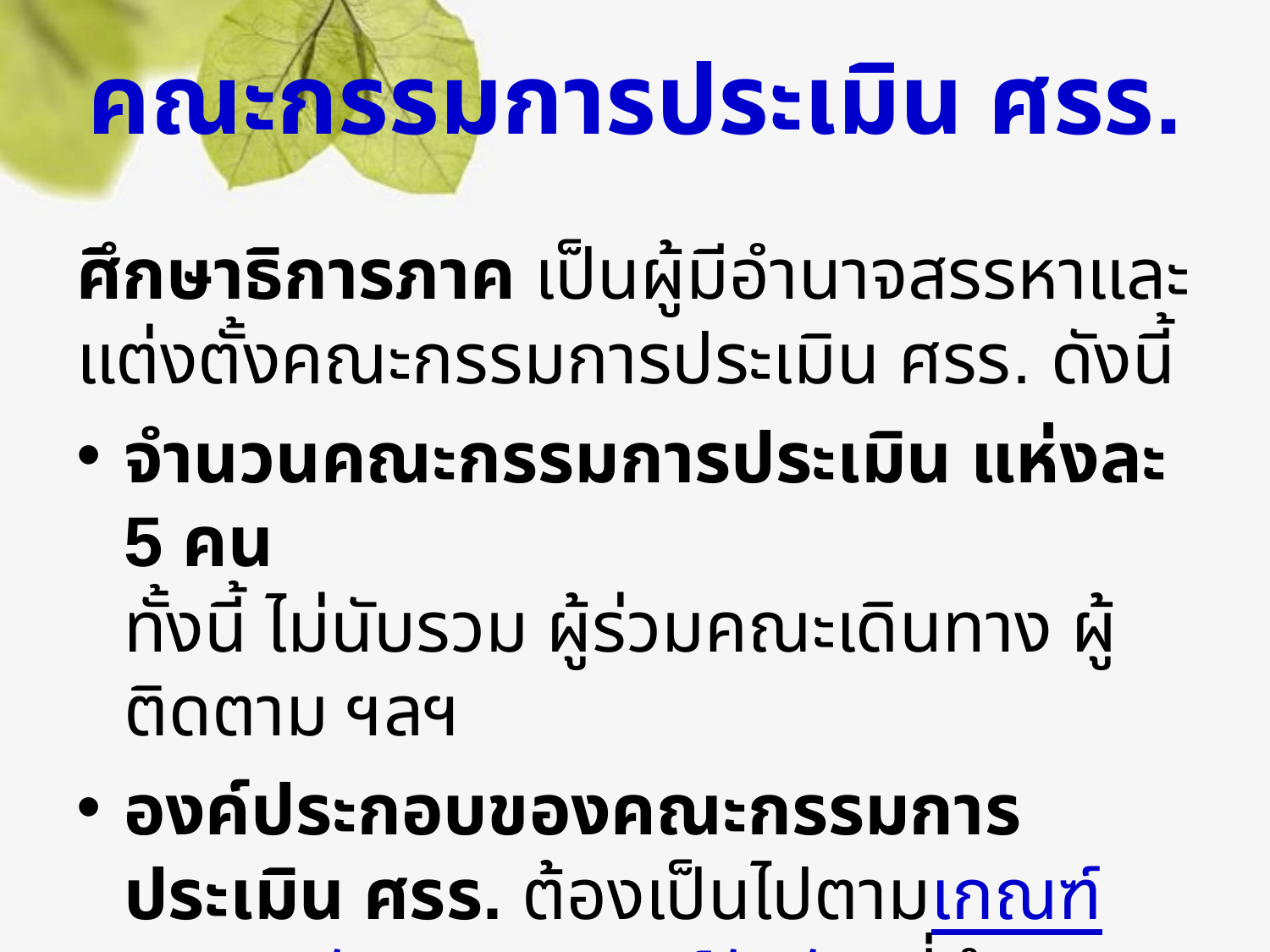

# คณะกรรมการประเมิน ศรร.
ศึกษาธิการภาค เป็นผู้มีอำนาจสรรหาและแต่งตั้งคณะกรรมการประเมิน ศรร. ดังนี้
จำนวนคณะกรรมการประเมิน แห่งละ 5 คน
ทั้งนี้ ไม่นับรวม ผู้ร่วมคณะเดินทาง ผู้ติดตาม ฯลฯ
องค์ประกอบของคณะกรรมการประเมิน ศรร. ต้องเป็นไปตามเกณฑ์คุณสมบัติ และ เกณฑ์สังกัด ที่กำหนด